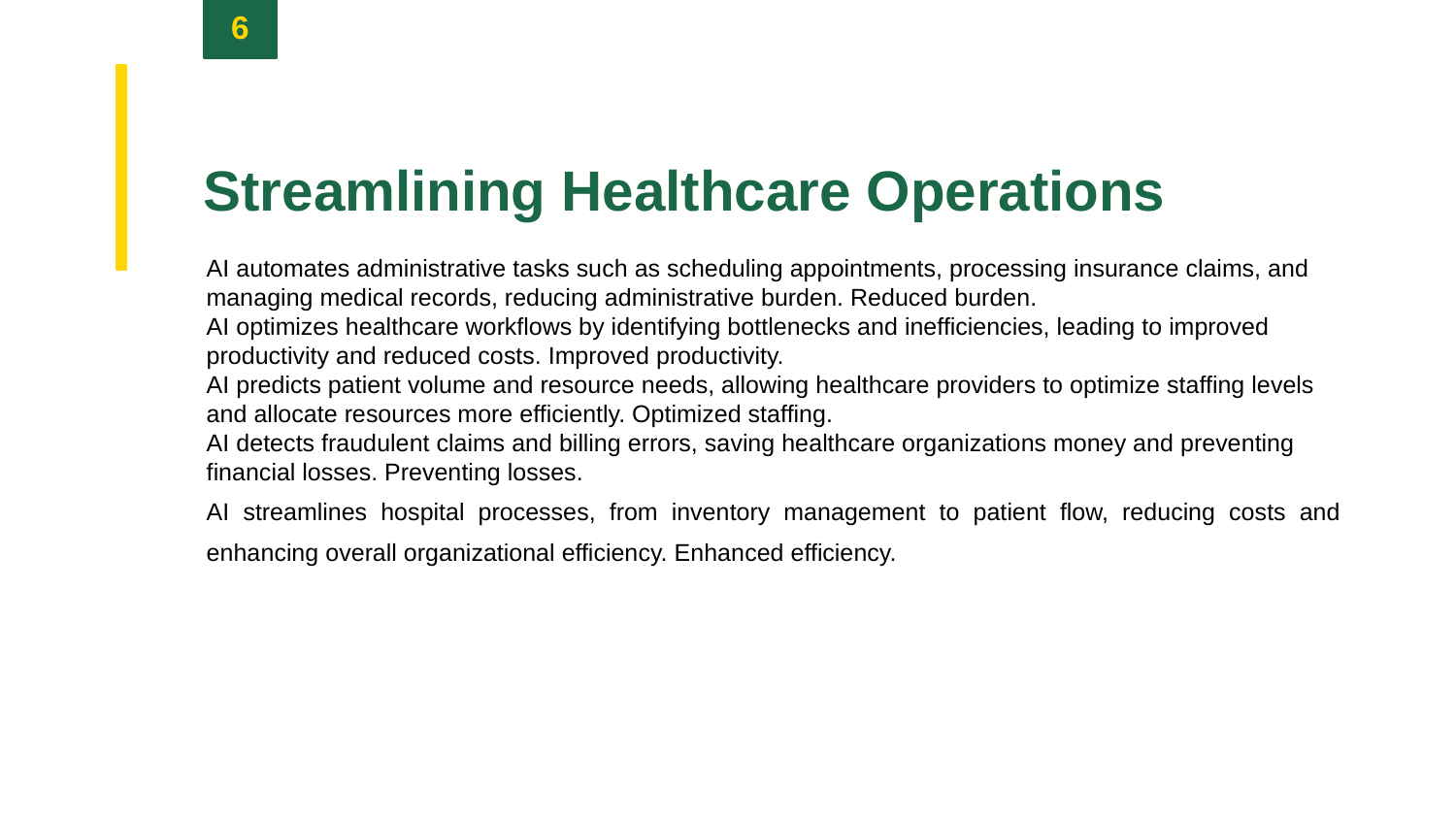

6

Streamlining Healthcare Operations
AI automates administrative tasks such as scheduling appointments, processing insurance claims, and managing medical records, reducing administrative burden. Reduced burden.
AI optimizes healthcare workflows by identifying bottlenecks and inefficiencies, leading to improved productivity and reduced costs. Improved productivity.
AI predicts patient volume and resource needs, allowing healthcare providers to optimize staffing levels and allocate resources more efficiently. Optimized staffing.
AI detects fraudulent claims and billing errors, saving healthcare organizations money and preventing financial losses. Preventing losses.
AI streamlines hospital processes, from inventory management to patient flow, reducing costs and enhancing overall organizational efficiency. Enhanced efficiency.